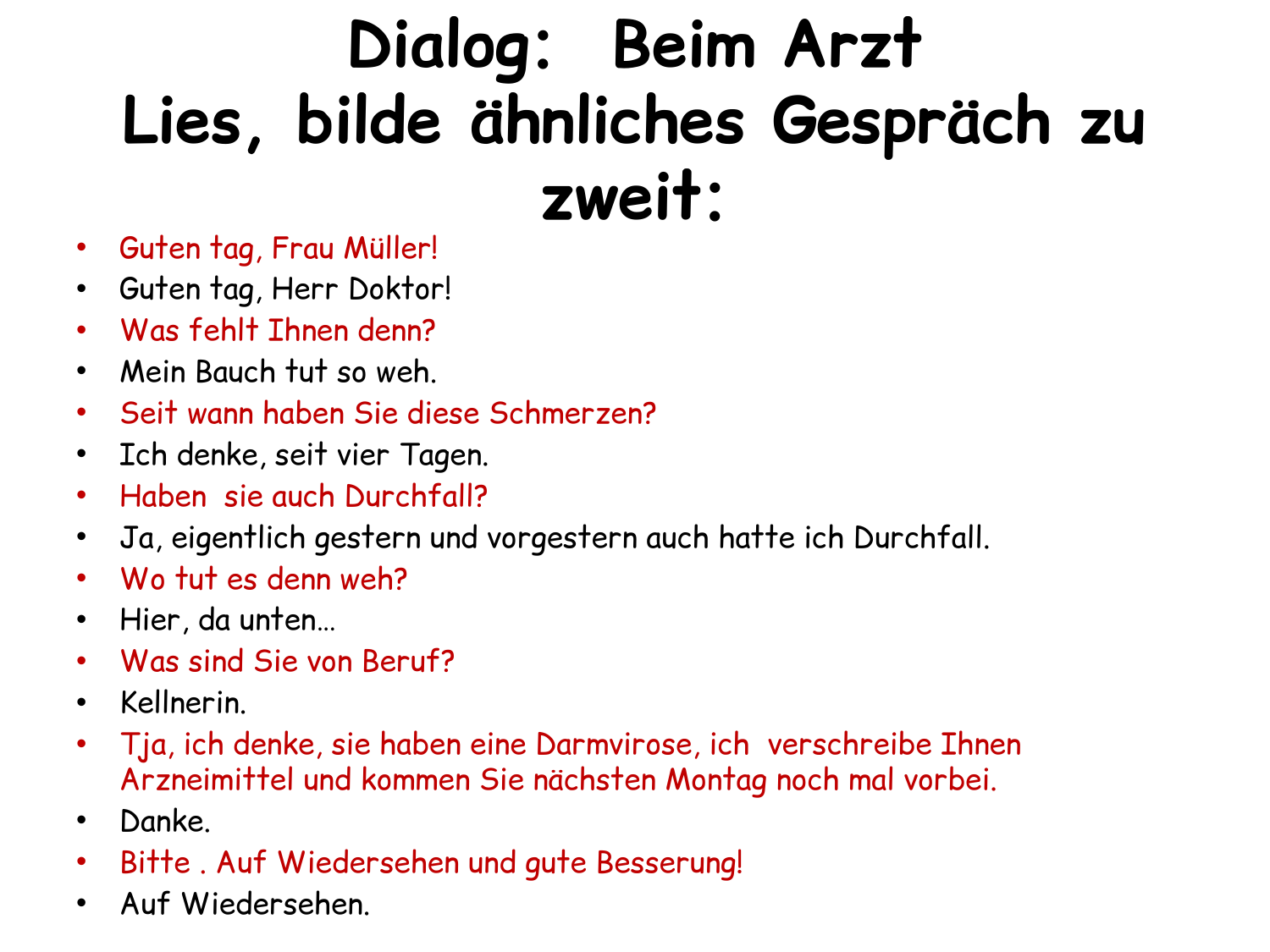

# Dialog:  Beim Arzt Lies, bilde ähnliches Gespräch zu zweit:
Guten tag, Frau Müller!
Guten tag, Herr Doktor!
Was fehlt Ihnen denn?
Mein Bauch tut so weh.
Seit wann haben Sie diese Schmerzen?
Ich denke, seit vier Tagen.
Haben  sie auch Durchfall?
Ja, eigentlich gestern und vorgestern auch hatte ich Durchfall.
Wo tut es denn weh?
Hier, da unten…
Was sind Sie von Beruf?
Kellnerin.
Tja, ich denke, sie haben eine Darmvirose, ich  verschreibe Ihnen Arzneimittel und kommen Sie nächsten Montag noch mal vorbei.
Danke.
Bitte . Auf Wiedersehen und gute Besserung!
Auf Wiedersehen.